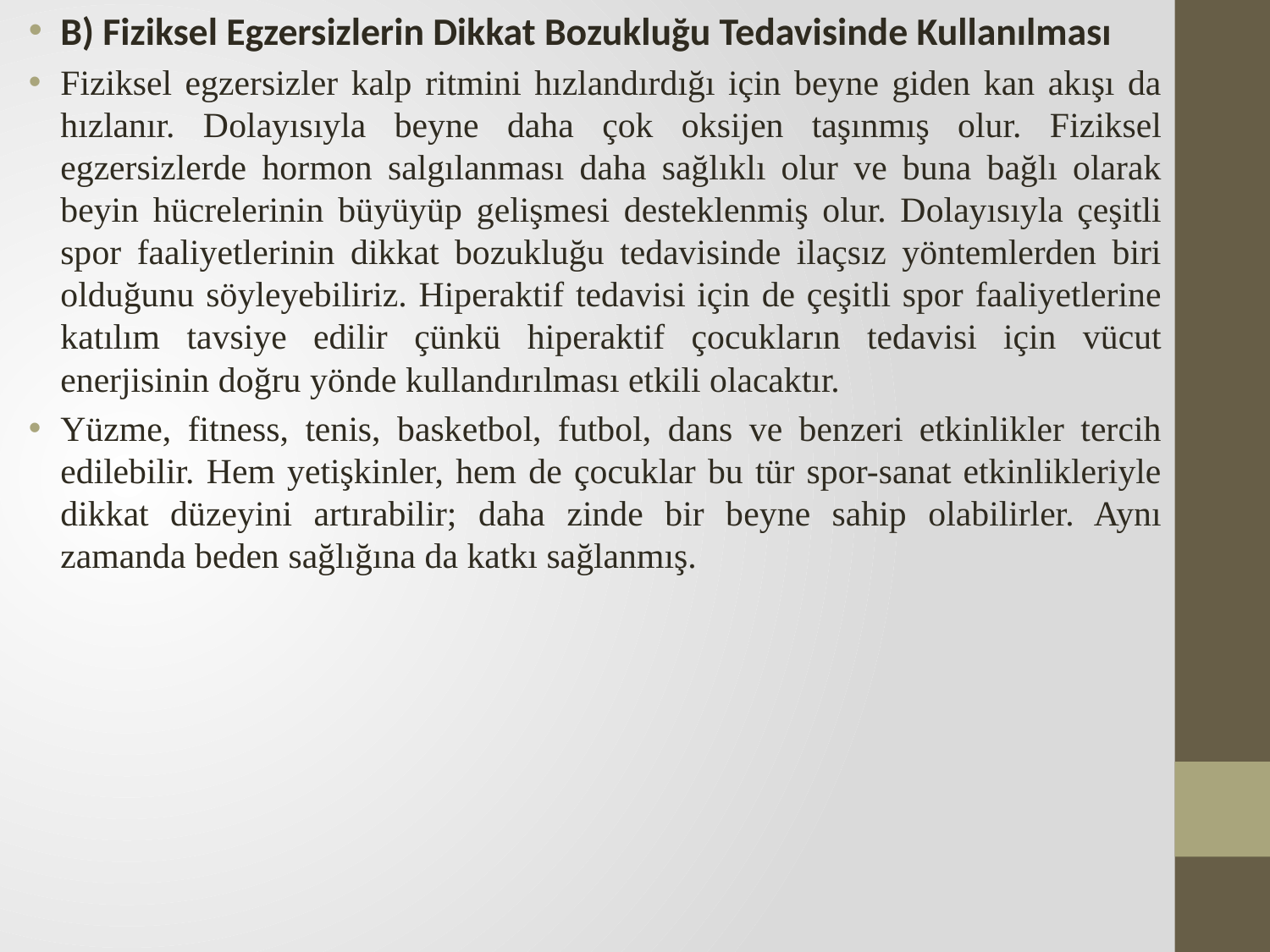

B) Fiziksel Egzersizlerin Dikkat Bozukluğu Tedavisinde Kullanılması
Fiziksel egzersizler kalp ritmini hızlandırdığı için beyne giden kan akışı da hızlanır. Dolayısıyla beyne daha çok oksijen taşınmış olur. Fiziksel egzersizlerde hormon salgılanması daha sağlıklı olur ve buna bağlı olarak beyin hücrelerinin büyüyüp gelişmesi desteklenmiş olur. Dolayısıyla çeşitli spor faaliyetlerinin dikkat bozukluğu tedavisinde ilaçsız yöntemlerden biri olduğunu söyleyebiliriz. Hiperaktif tedavisi için de çeşitli spor faaliyetlerine katılım tavsiye edilir çünkü hiperaktif çocukların tedavisi için vücut enerjisinin doğru yönde kullandırılması etkili olacaktır.
Yüzme, fitness, tenis, basketbol, futbol, dans ve benzeri etkinlikler tercih edilebilir. Hem yetişkinler, hem de çocuklar bu tür spor-sanat etkinlikleriyle dikkat düzeyini artırabilir; daha zinde bir beyne sahip olabilirler. Aynı zamanda beden sağlığına da katkı sağlanmış.